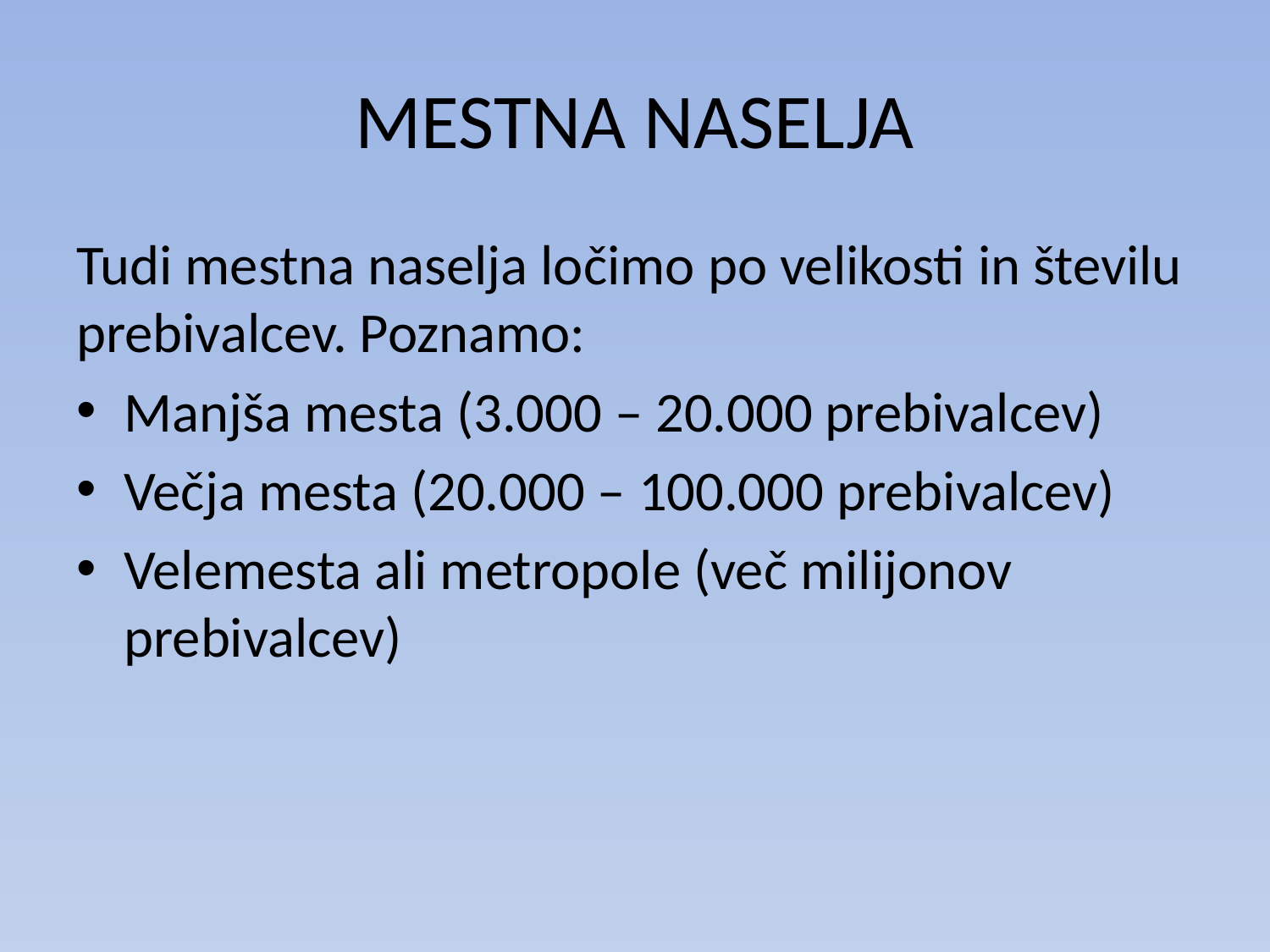

# MESTNA NASELJA
Tudi mestna naselja ločimo po velikosti in številu prebivalcev. Poznamo:
Manjša mesta (3.000 – 20.000 prebivalcev)
Večja mesta (20.000 – 100.000 prebivalcev)
Velemesta ali metropole (več milijonov prebivalcev)